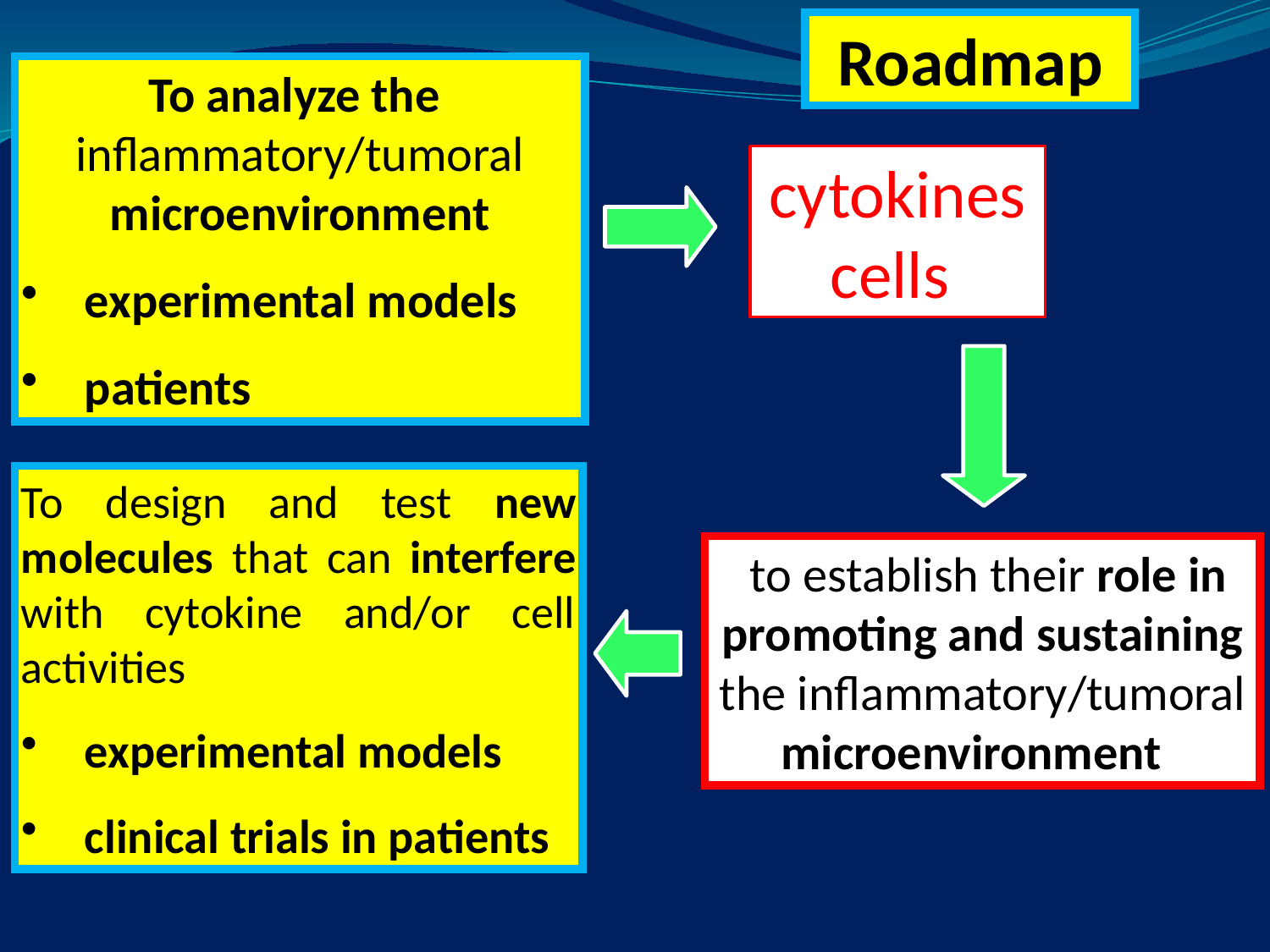

Roadmap
To analyze the  inflammatory/tumoral microenvironment
experimental models
patients
# cytokines cells

To design and test new molecules that can interfere with cytokine and/or cell activities
experimental models
clinical trials in patients
 to establish their role in promoting and sustaining the inflammatory/tumoral microenvironment